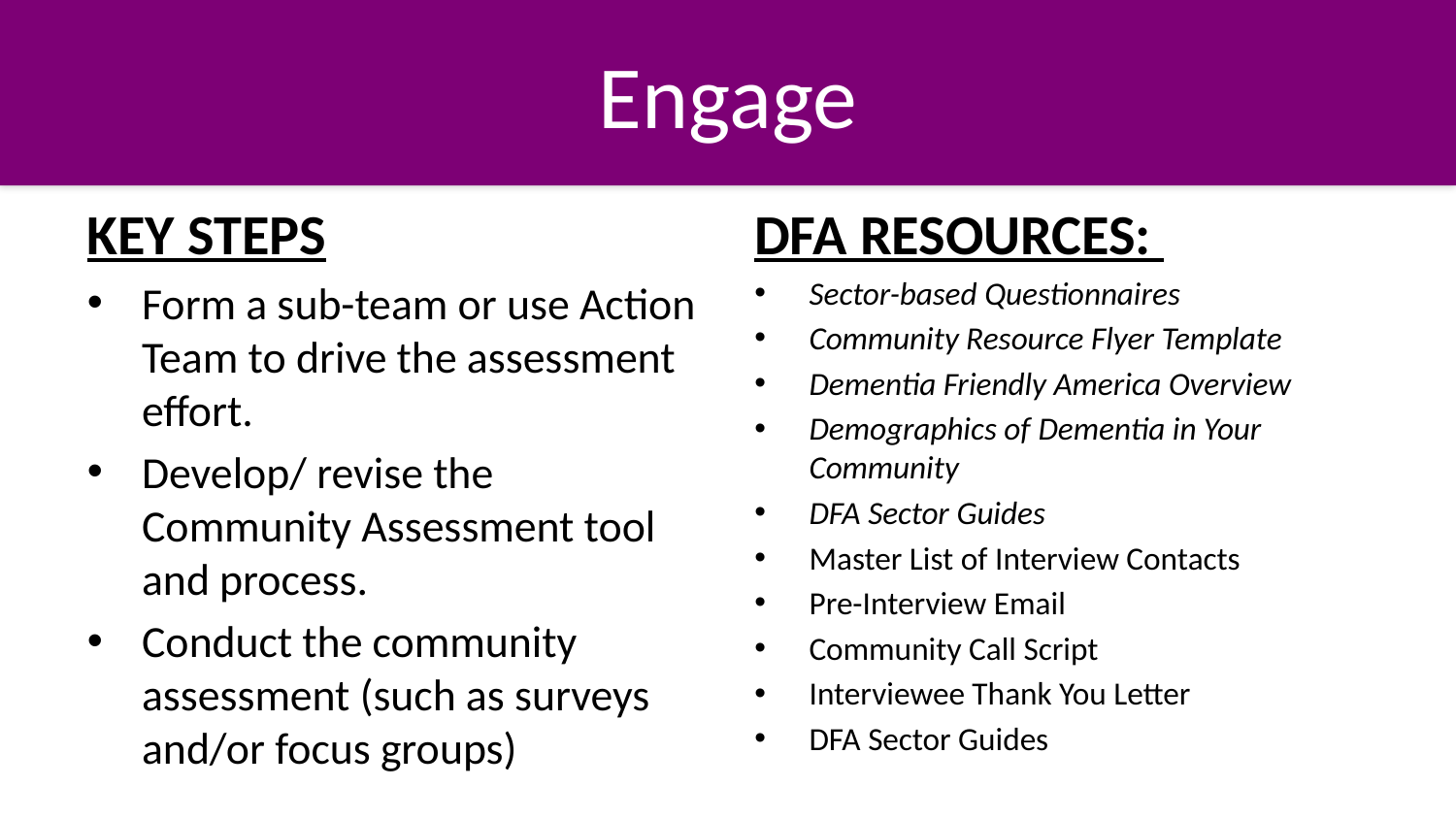

# Engage
KEY STEPS
Form a sub-team or use Action Team to drive the assessment effort.
Develop/ revise the Community Assessment tool and process.
Conduct the community assessment (such as surveys and/or focus groups)
DFA RESOURCES:
Sector-based Questionnaires
Community Resource Flyer Template
Dementia Friendly America Overview
Demographics of Dementia in Your Community
DFA Sector Guides
Master List of Interview Contacts
Pre-Interview Email
Community Call Script
Interviewee Thank You Letter
DFA Sector Guides